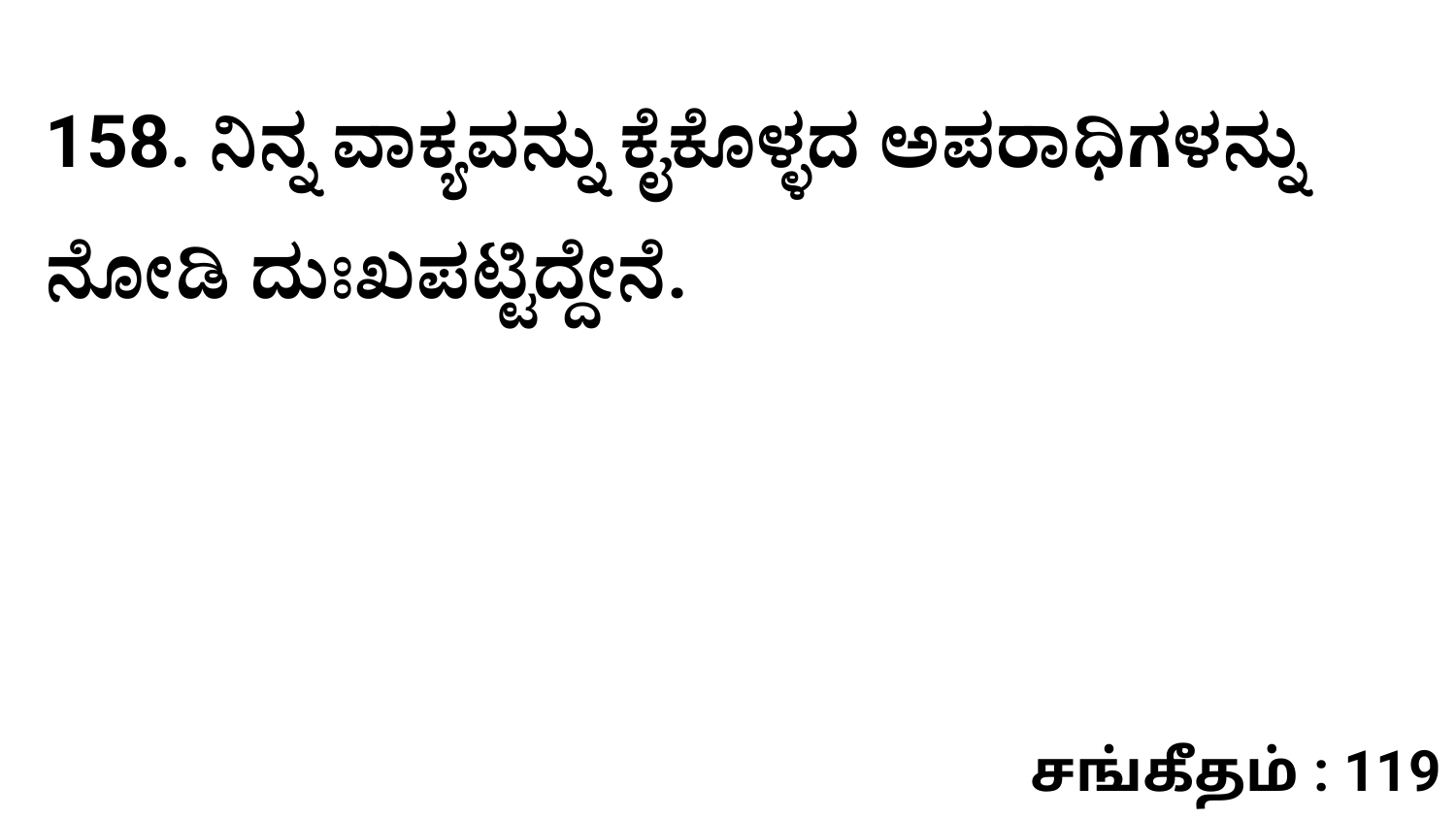

158. ನಿನ್ನ ವಾಕ್ಯವನ್ನು ಕೈಕೊಳ್ಳದ ಅಪರಾಧಿಗಳನ್ನು ನೋಡಿ ದುಃಖಪಟ್ಟಿದ್ದೇನೆ.
சங்கீதம் : 119